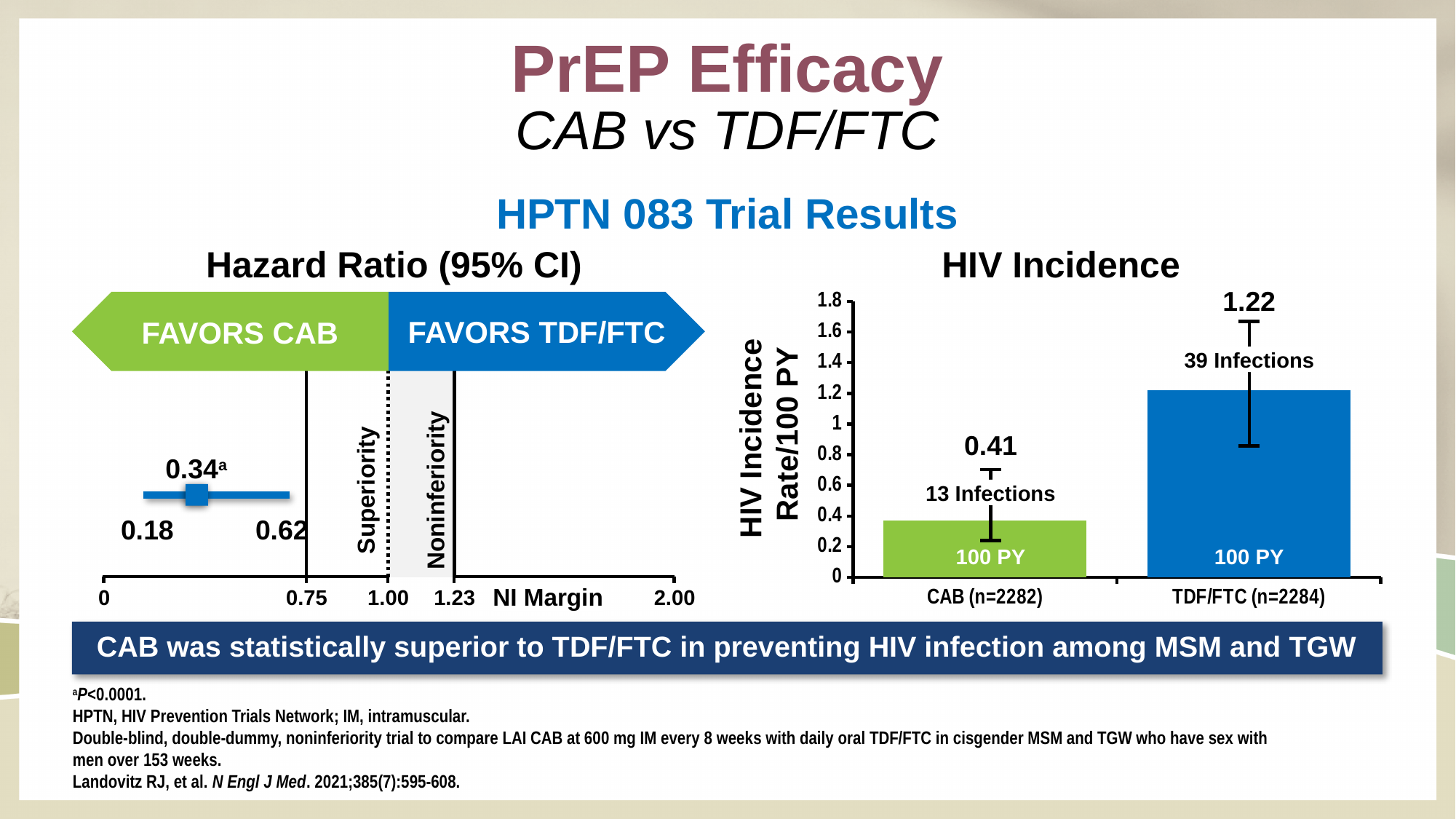

# PrEP Efficacy CAB vs TDF/FTC

HPTN 083 Trial Results
Hazard Ratio (95% CI)
HIV Incidence
1.22

### Chart

| Category | BIC/TAF/FTC |
|---|---|
| CAB (n=2282) | 0.37 |
| TDF/FTC (n=2284) | 1.22 |
FAVORS CAB
FAVORS TDF/FTC
39 Infections

HIV Incidence
Rate/100 PY
0.41
0.34a
Superiority
Noninferiority
13 Infections

0.18
0.62
100 PY
100 PY
0
0.75
1.00
1.23
2.00
NI Margin
CAB was statistically superior to TDF/FTC in preventing HIV infection among MSM and TGW
aP<0.0001.
HPTN, HIV Prevention Trials Network; IM, intramuscular.
Double-blind, double-dummy, noninferiority trial to compare LAI CAB at 600 mg IM every 8 weeks with daily oral TDF/FTC in cisgender MSM and TGW who have sex with men over 153 weeks.
Landovitz RJ, et al. N Engl J Med. 2021;385(7):595-608.